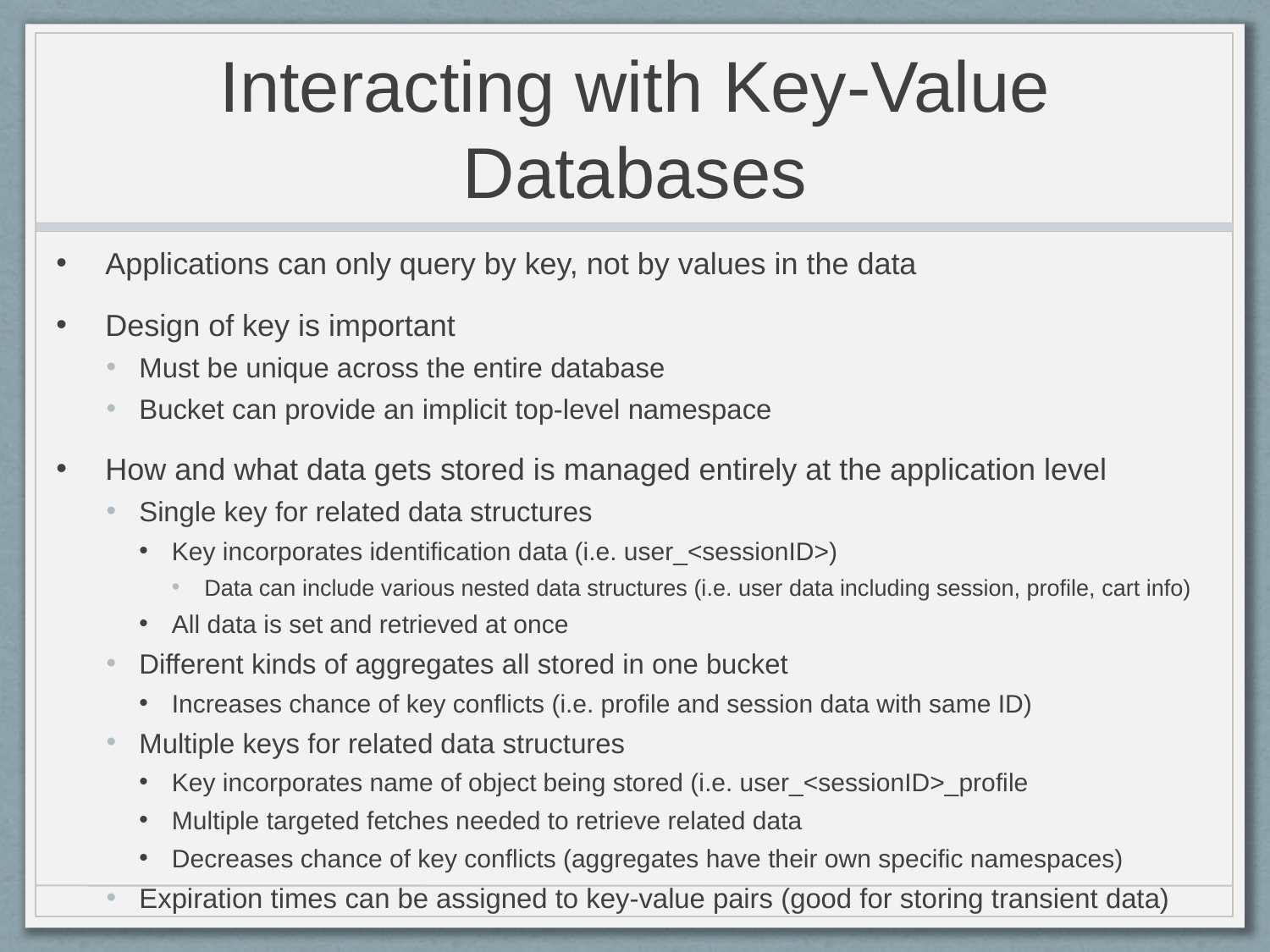

# Interacting with Key-Value Databases
Applications can only query by key, not by values in the data
Design of key is important
Must be unique across the entire database
Bucket can provide an implicit top-level namespace
How and what data gets stored is managed entirely at the application level
Single key for related data structures
Key incorporates identification data (i.e. user_<sessionID>)
Data can include various nested data structures (i.e. user data including session, profile, cart info)
All data is set and retrieved at once
Different kinds of aggregates all stored in one bucket
Increases chance of key conflicts (i.e. profile and session data with same ID)
Multiple keys for related data structures
Key incorporates name of object being stored (i.e. user_<sessionID>_profile
Multiple targeted fetches needed to retrieve related data
Decreases chance of key conflicts (aggregates have their own specific namespaces)
Expiration times can be assigned to key-value pairs (good for storing transient data)